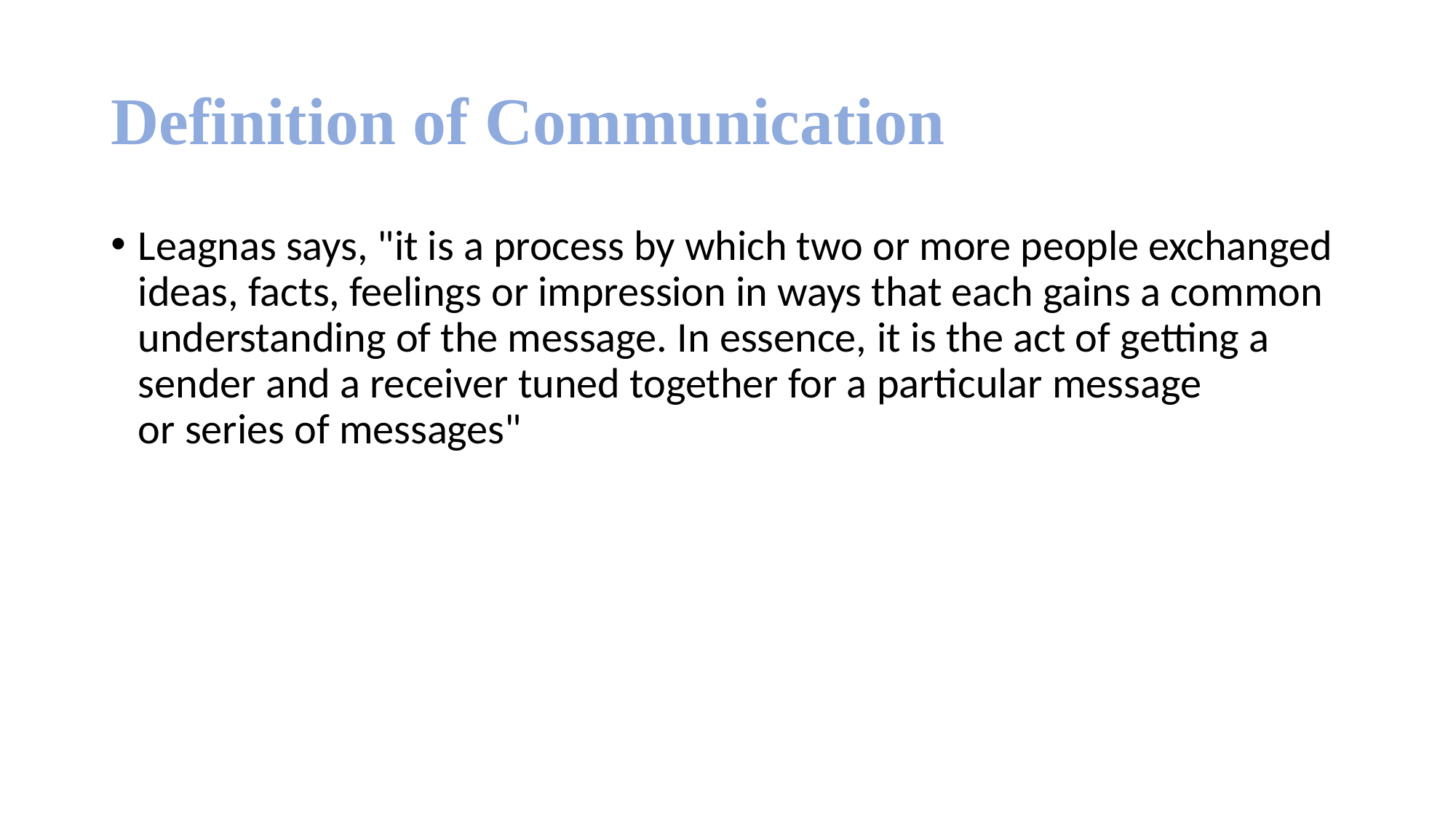

# Definition of Communication
Leagnas says, "it is a process by which two or more people exchanged ideas, facts, feelings or impression in ways that each gains a common understanding of the message. In essence, it is the act of getting a sender and a receiver tuned together for a particular message or series of messages"